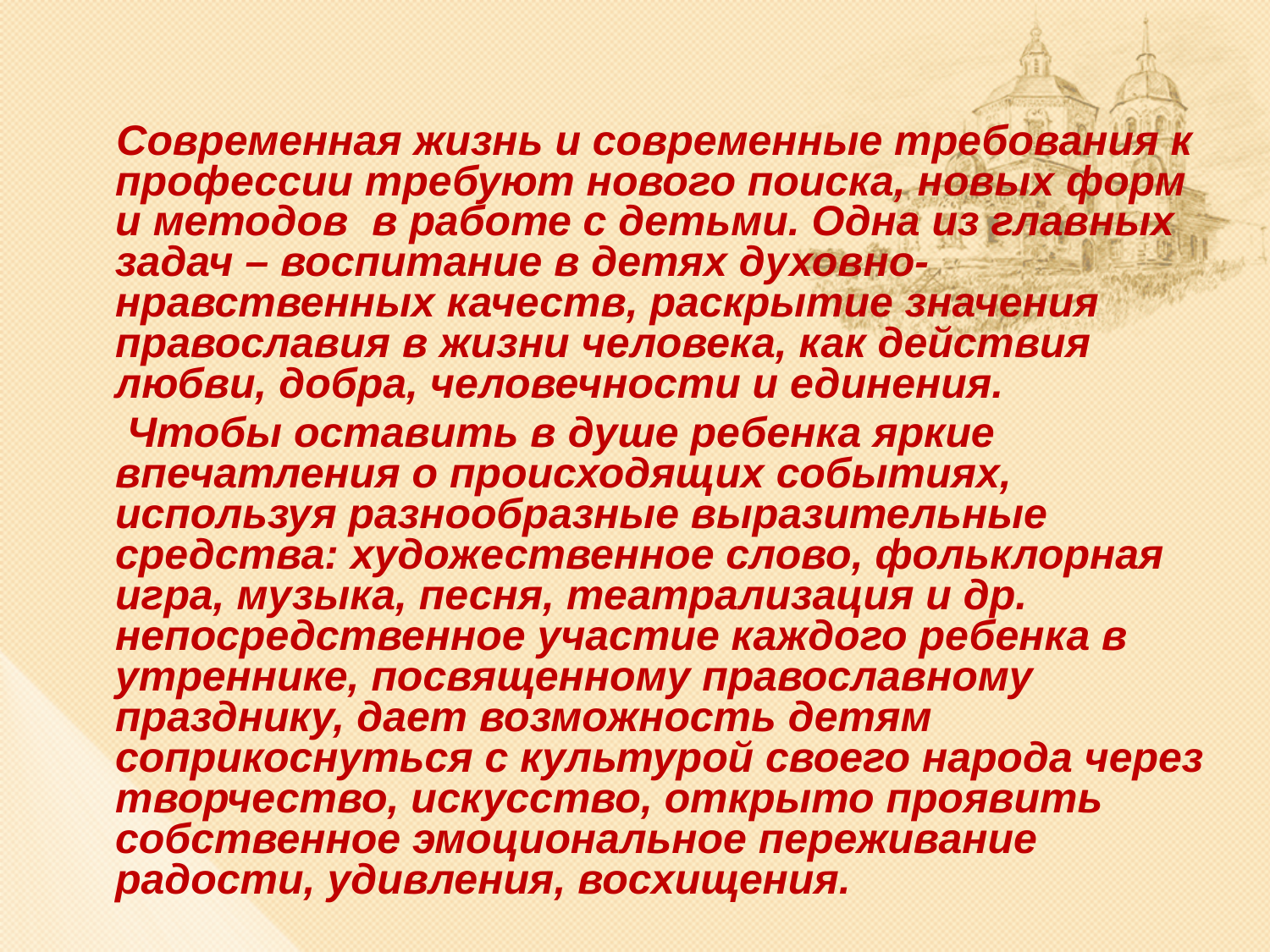

Современная жизнь и современные требования к профессии требуют нового поиска, новых форм и методов  в работе с детьми. Одна из главных задач – воспитание в детях духовно-нравственных качеств, раскрытие значения православия в жизни человека, как действия любви, добра, человечности и единения.
     Чтобы оставить в душе ребенка яркие впечатления о происходящих событиях, используя разнообразные выразительные средства: художественное слово, фольклорная игра, музыка, песня, театрализация и др. непосредственное участие каждого ребенка в утреннике, посвященному православному празднику, дает возможность детям соприкоснуться с культурой своего народа через творчество, искусство, открыто проявить собственное эмоциональное переживание радости, удивления, восхищения.